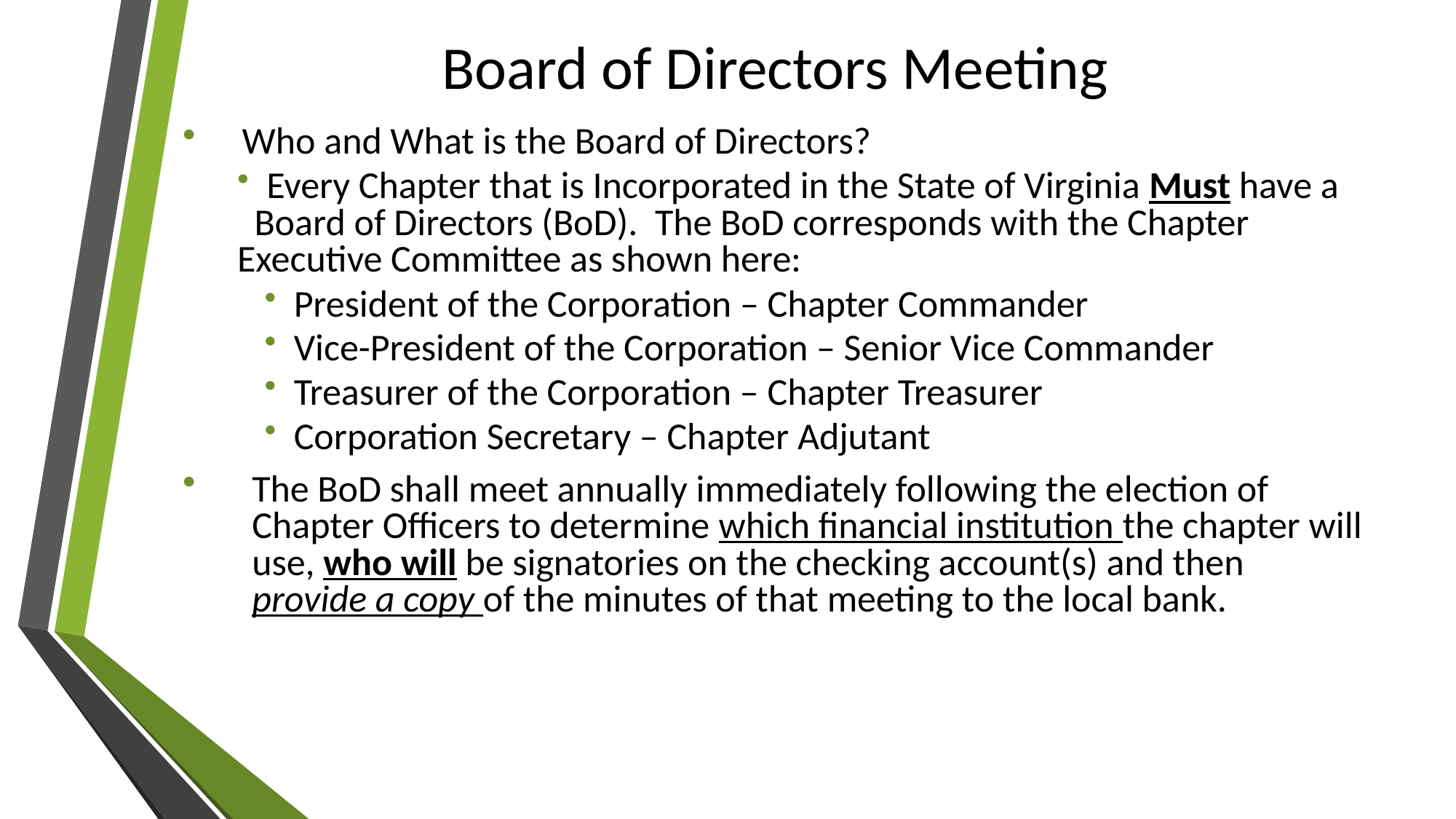

# Board of Directors Meeting
Who and What is the Board of Directors?
  Every Chapter that is Incorporated in the State of Virginia Must have a      Board of Directors (BoD).  The BoD corresponds with the Chapter Executive Committee as shown here:
  President of the Corporation – Chapter Commander
  Vice-President of the Corporation – Senior Vice Commander
  Treasurer of the Corporation – Chapter Treasurer
  Corporation Secretary – Chapter Adjutant
The BoD shall meet annually immediately following the election of Chapter Officers to determine which financial institution the chapter will use, who will be signatories on the checking account(s) and then provide a copy of the minutes of that meeting to the local bank.